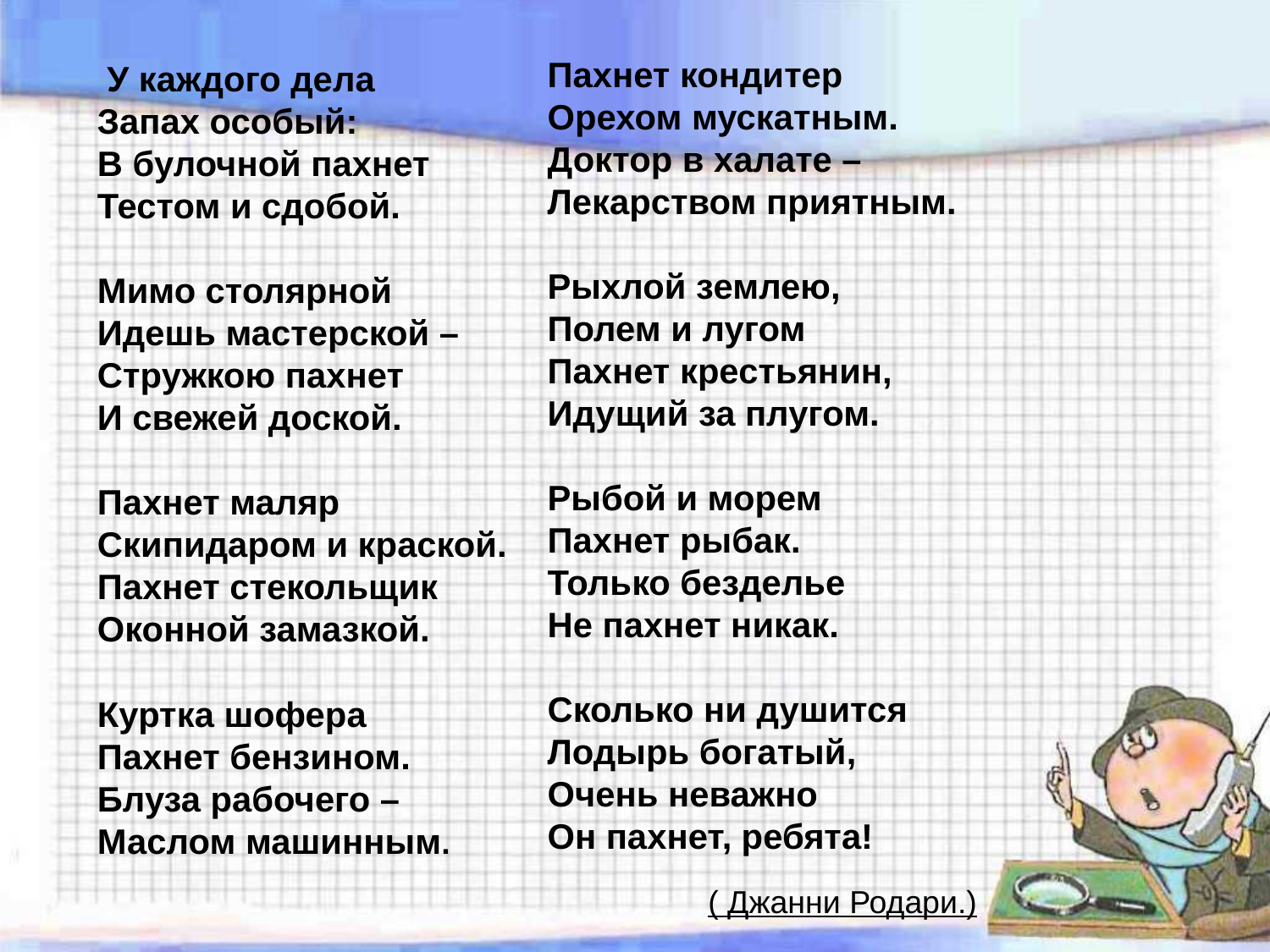

Пахнет кондитер
Орехом мускатным.
Доктор в халате –
Лекарством приятным.
Рыхлой землею,
Полем и лугом
Пахнет крестьянин,
Идущий за плугом.
Рыбой и морем
Пахнет рыбак.
Только безделье
Не пахнет никак.
Сколько ни душится
Лодырь богатый,
Очень неважно
Он пахнет, ребята!
 У каждого дела
Запах особый:
В булочной пахнет
Тестом и сдобой.
Мимо столярной
Идешь мастерской –
Стружкою пахнет
И свежей доской.
Пахнет маляр
Скипидаром и краской.
Пахнет стекольщик
Оконной замазкой.
Куртка шофера
Пахнет бензином.
Блуза рабочего –
Маслом машинным.
( Джанни Родари.)